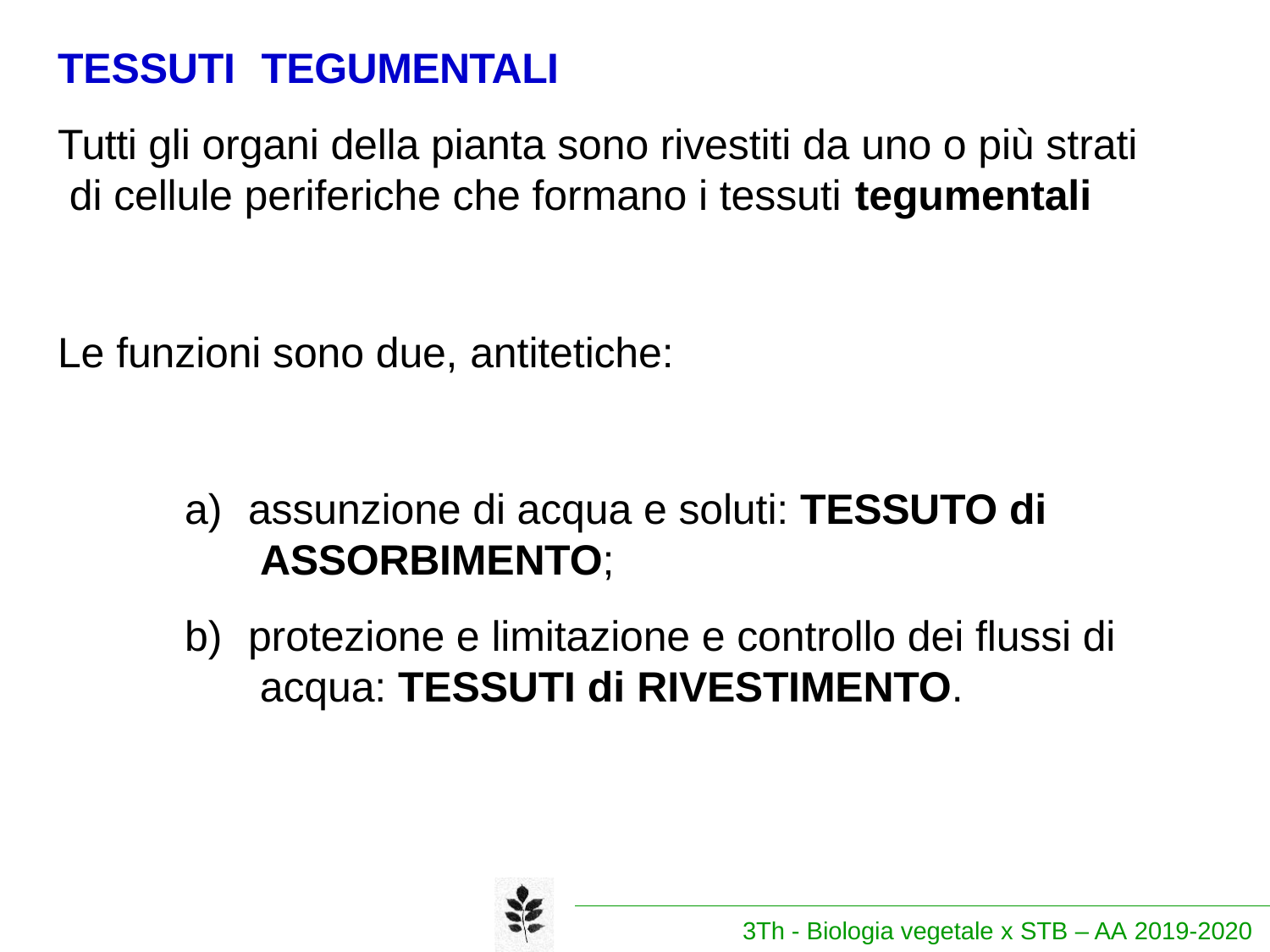

TESSUTI	TEGUMENTALI
Tutti gli organi della pianta sono rivestiti da uno o più strati  di cellule periferiche che formano i tessuti tegumentali

Le funzioni sono due, antitetiche:

assunzione di acqua e soluti: TESSUTO di  ASSORBIMENTO;
protezione e limitazione e controllo dei flussi di  acqua: TESSUTI di RIVESTIMENTO.

3Th - Biologia vegetale x STB – AA 2019-2020